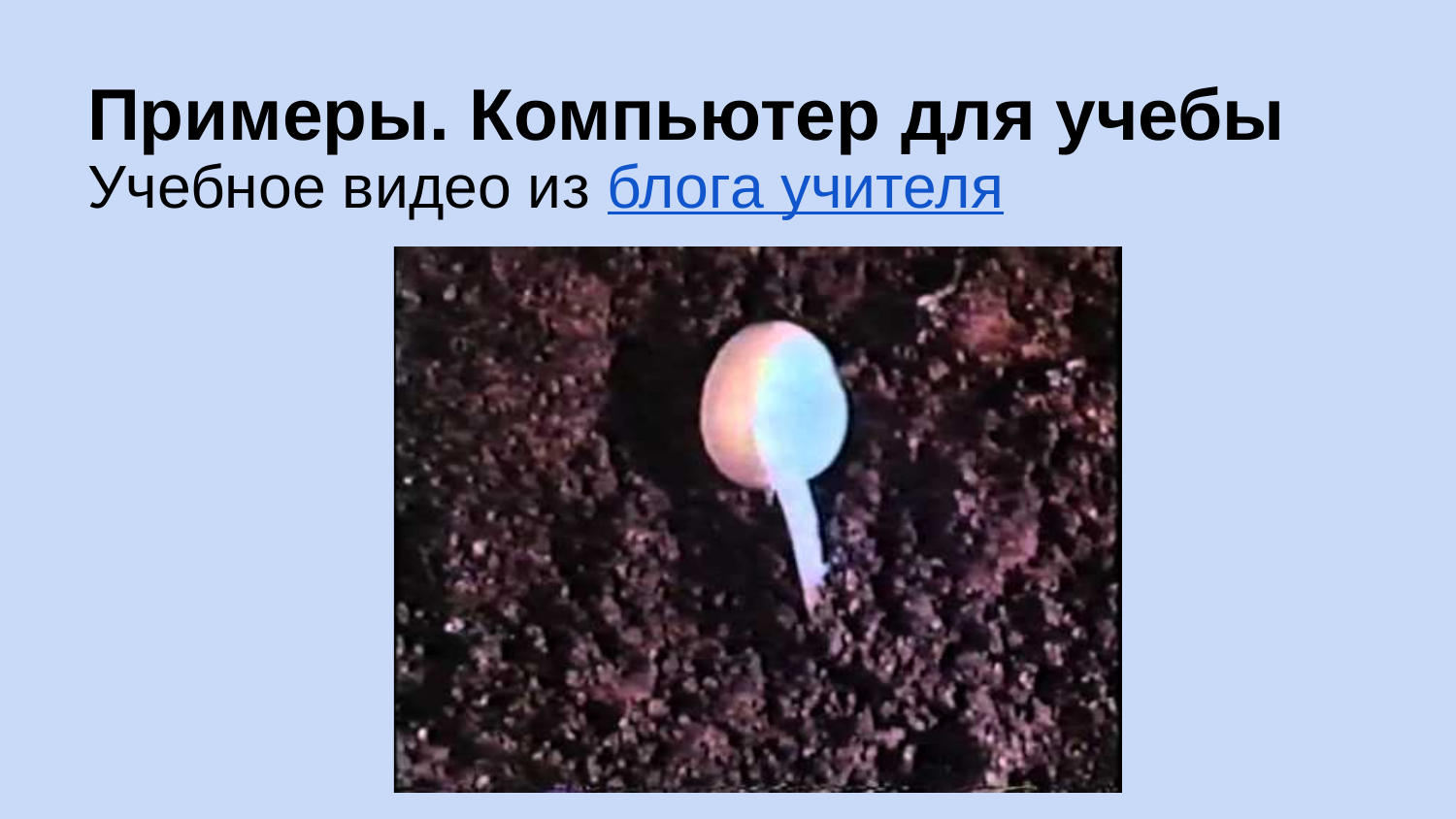

# Примеры. Компьютер для учебы
Учебное видео из блога учителя